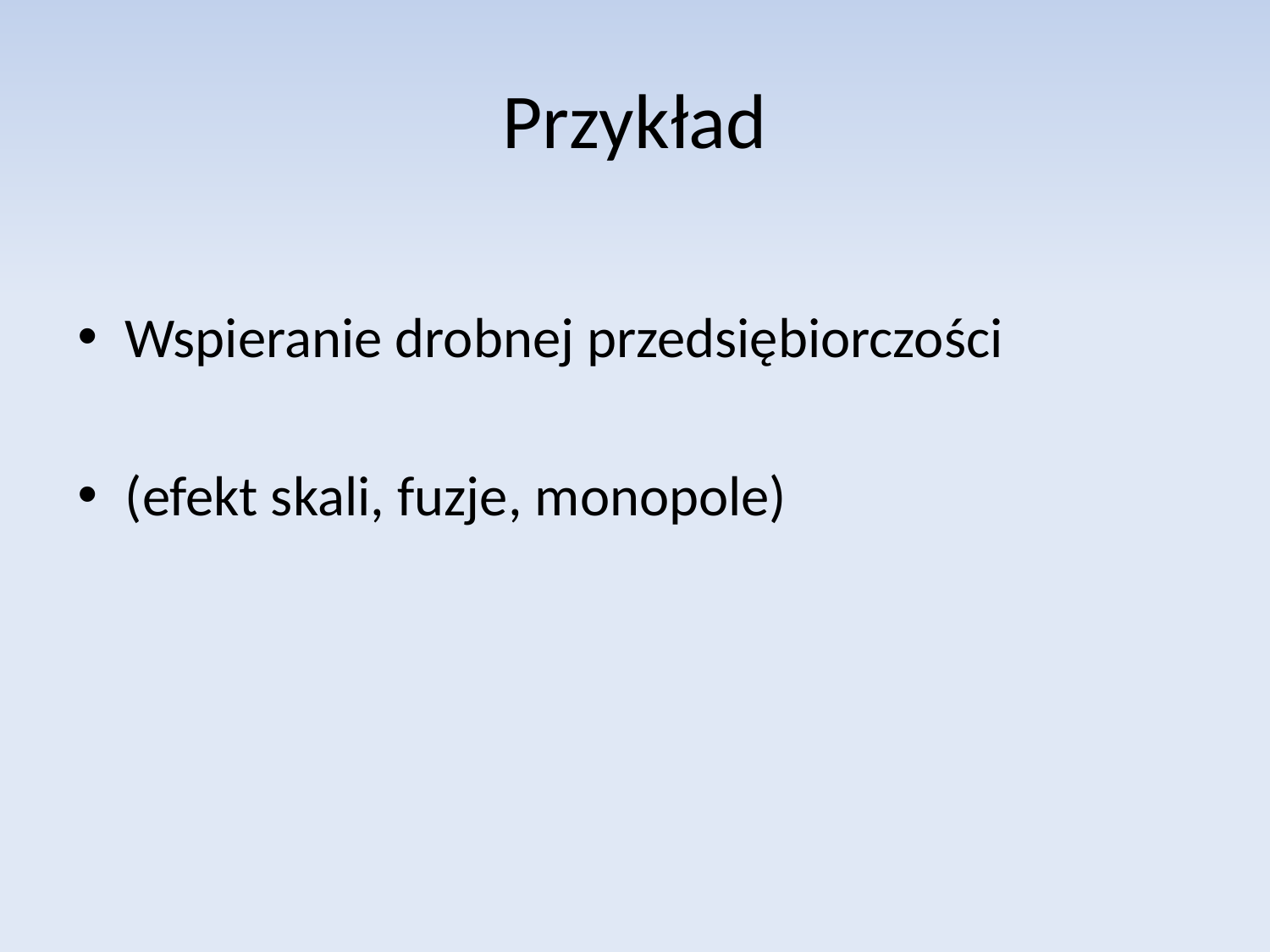

# Przykład

Wspieranie drobnej przedsiębiorczości

(efekt skali, fuzje, monopole)